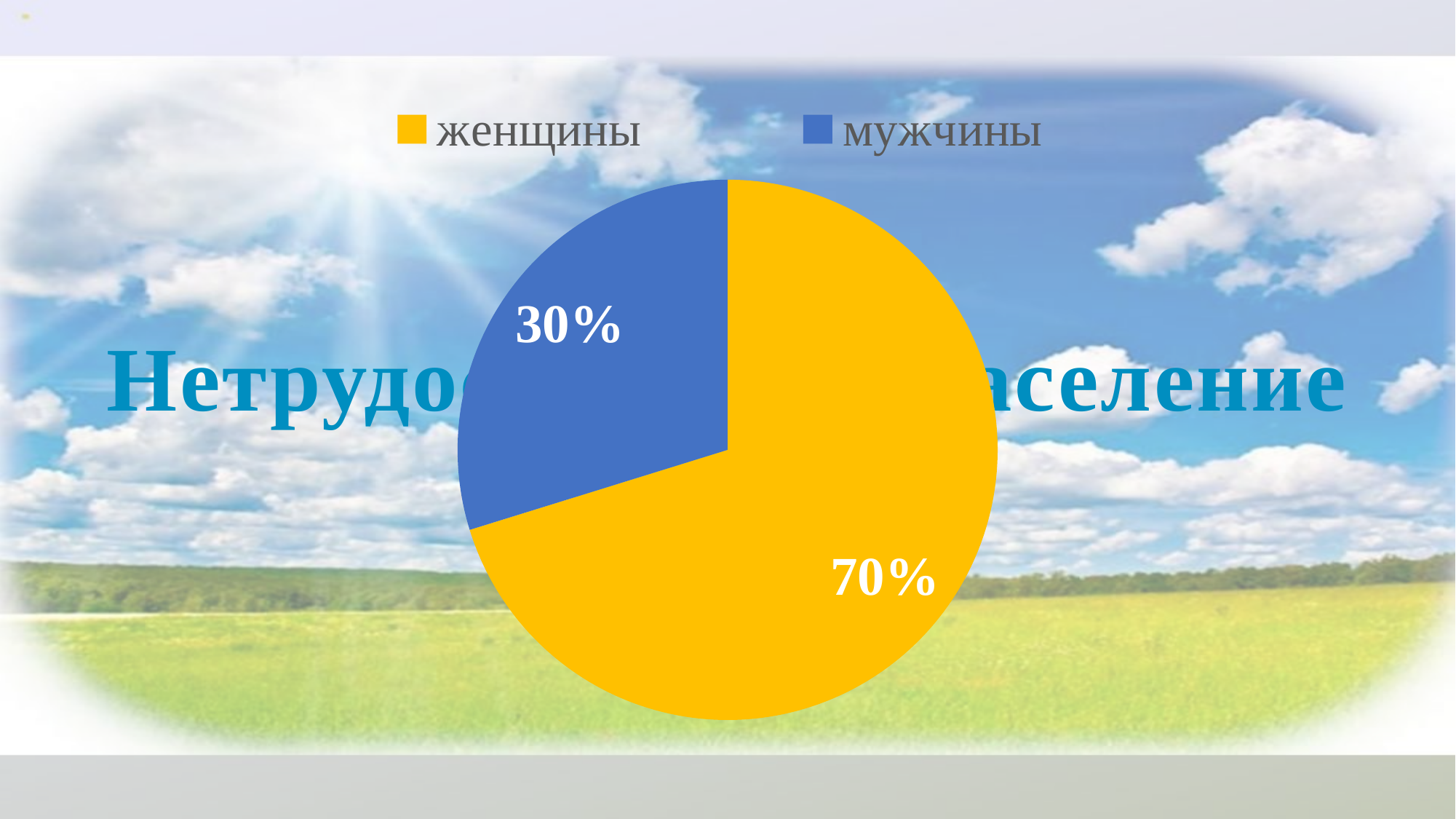

### Chart

| Category |   |
|---|---|
| л | 0.0 |
| д | 0.0 |
| м | 0.0 |
| женщины | 198.0 |
| мужчины | 84.0 |
Нетрудоспособное население